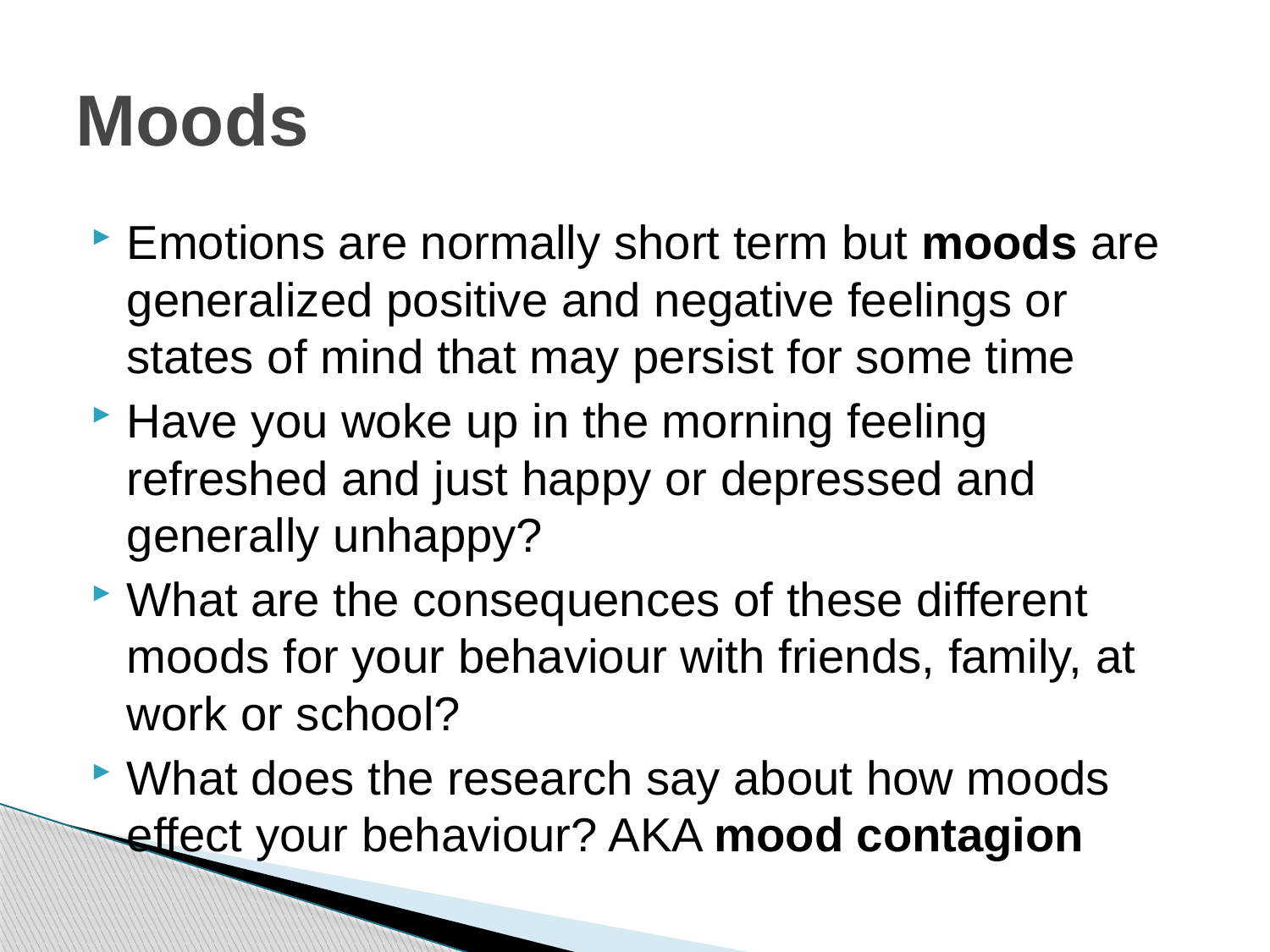

# Moods
Emotions are normally short term but moods are generalized positive and negative feelings or states of mind that may persist for some time
Have you woke up in the morning feeling refreshed and just happy or depressed and generally unhappy?
What are the consequences of these different moods for your behaviour with friends, family, at work or school?
What does the research say about how moods effect your behaviour? AKA mood contagion